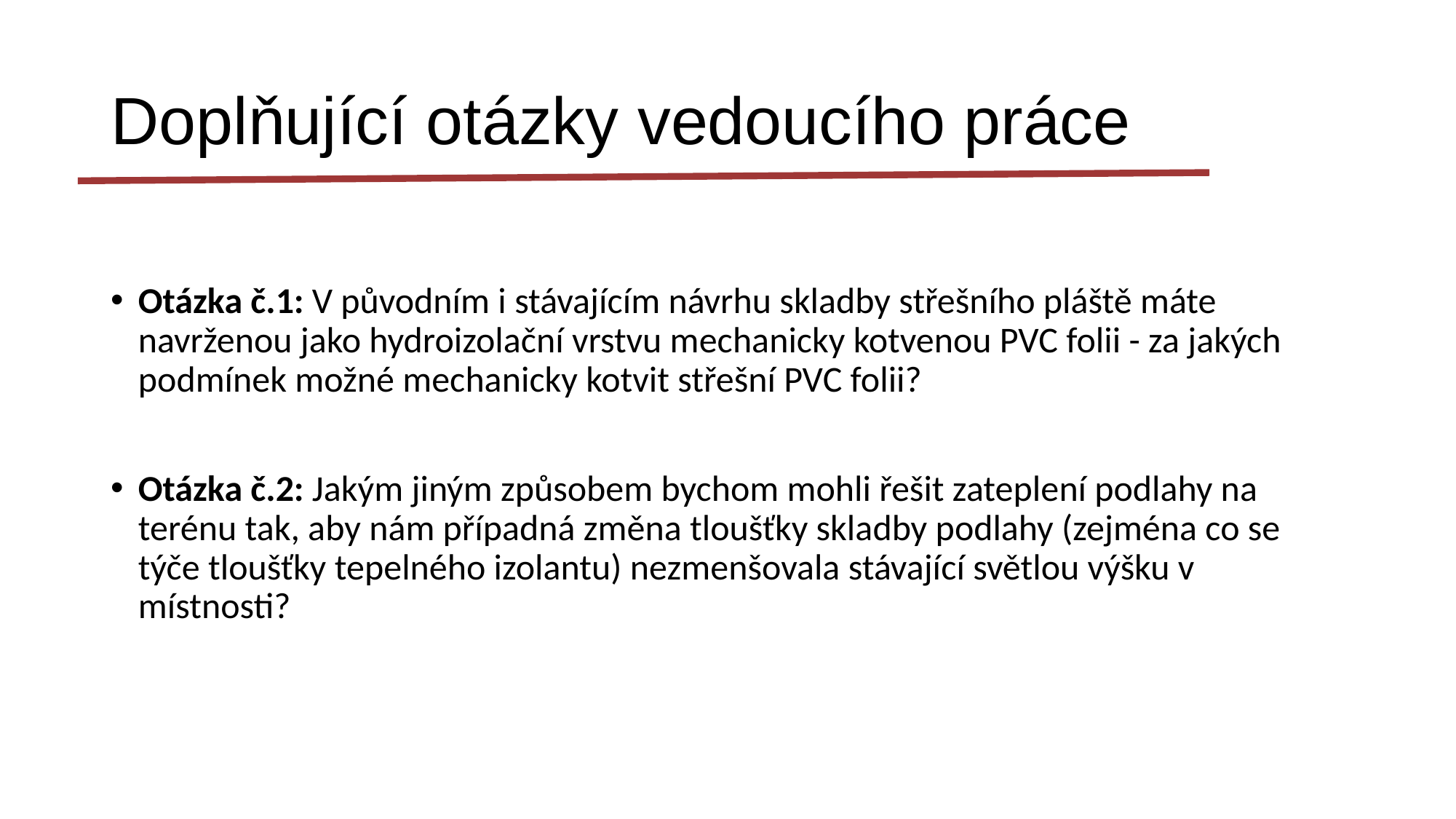

# Doplňující otázky vedoucího práce
Otázka č.1: V původním i stávajícím návrhu skladby střešního pláště máte navrženou jako hydroizolační vrstvu mechanicky kotvenou PVC folii - za jakých podmínek možné mechanicky kotvit střešní PVC folii?

Otázka č.2: Jakým jiným způsobem bychom mohli řešit zateplení podlahy na terénu tak, aby nám případná změna tloušťky skladby podlahy (zejména co se týče tloušťky tepelného izolantu) nezmenšovala stávající světlou výšku v místnosti?